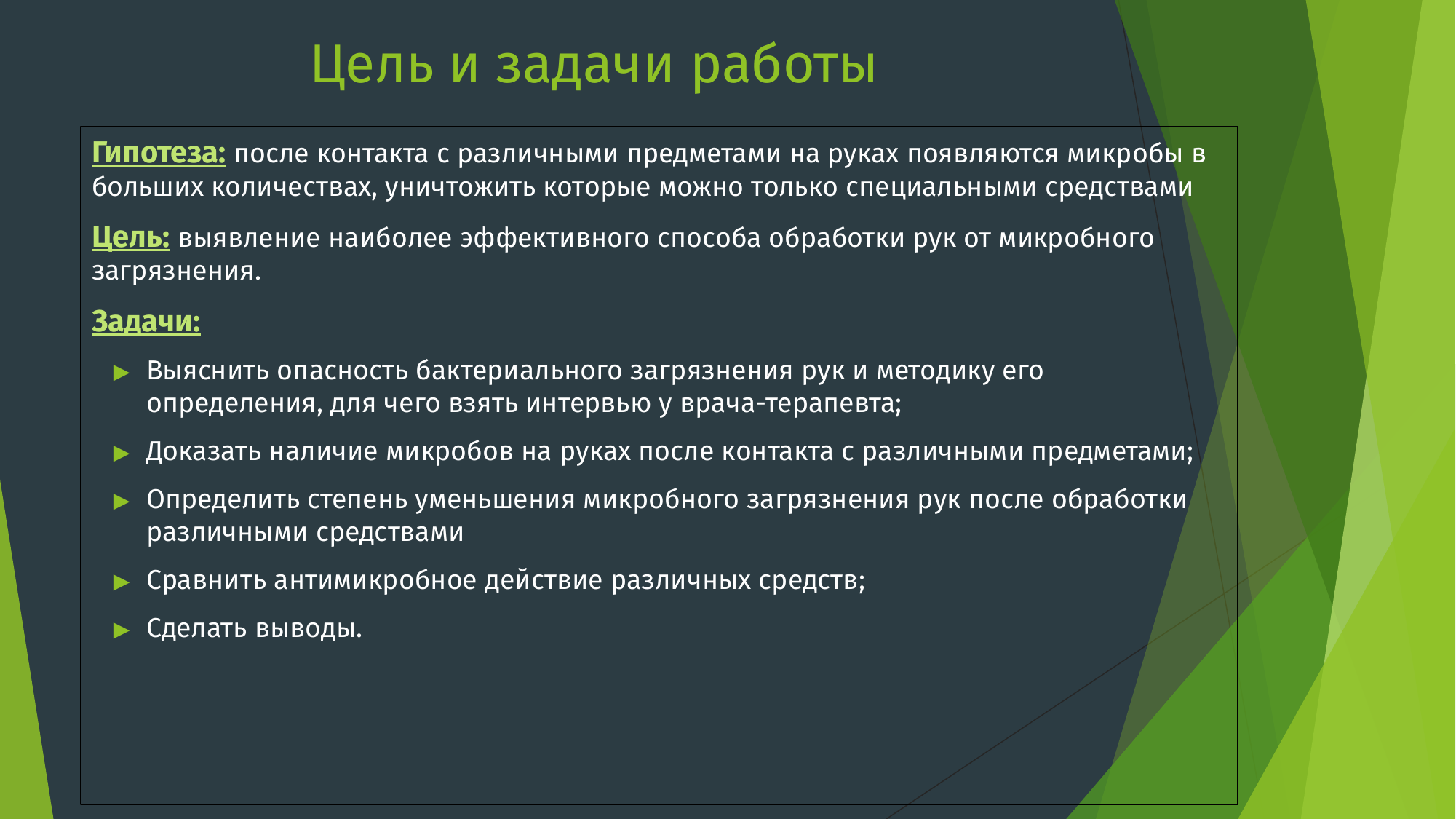

# Цель и задачи работы
Гипотеза: после контакта с различными предметами на руках появляются микробы в больших количествах, уничтожить которые можно только специальными средствами
Цель: выявление наиболее эффективного способа обработки рук от микробного загрязнения.
Задачи:
Выяснить опасность бактериального загрязнения рук и методику его определения, для чего взять интервью у врача-терапевта;
Доказать наличие микробов на руках после контакта с различными предметами;
Определить степень уменьшения микробного загрязнения рук после обработки различными средствами
Сравнить антимикробное действие различных средств;
Сделать выводы.